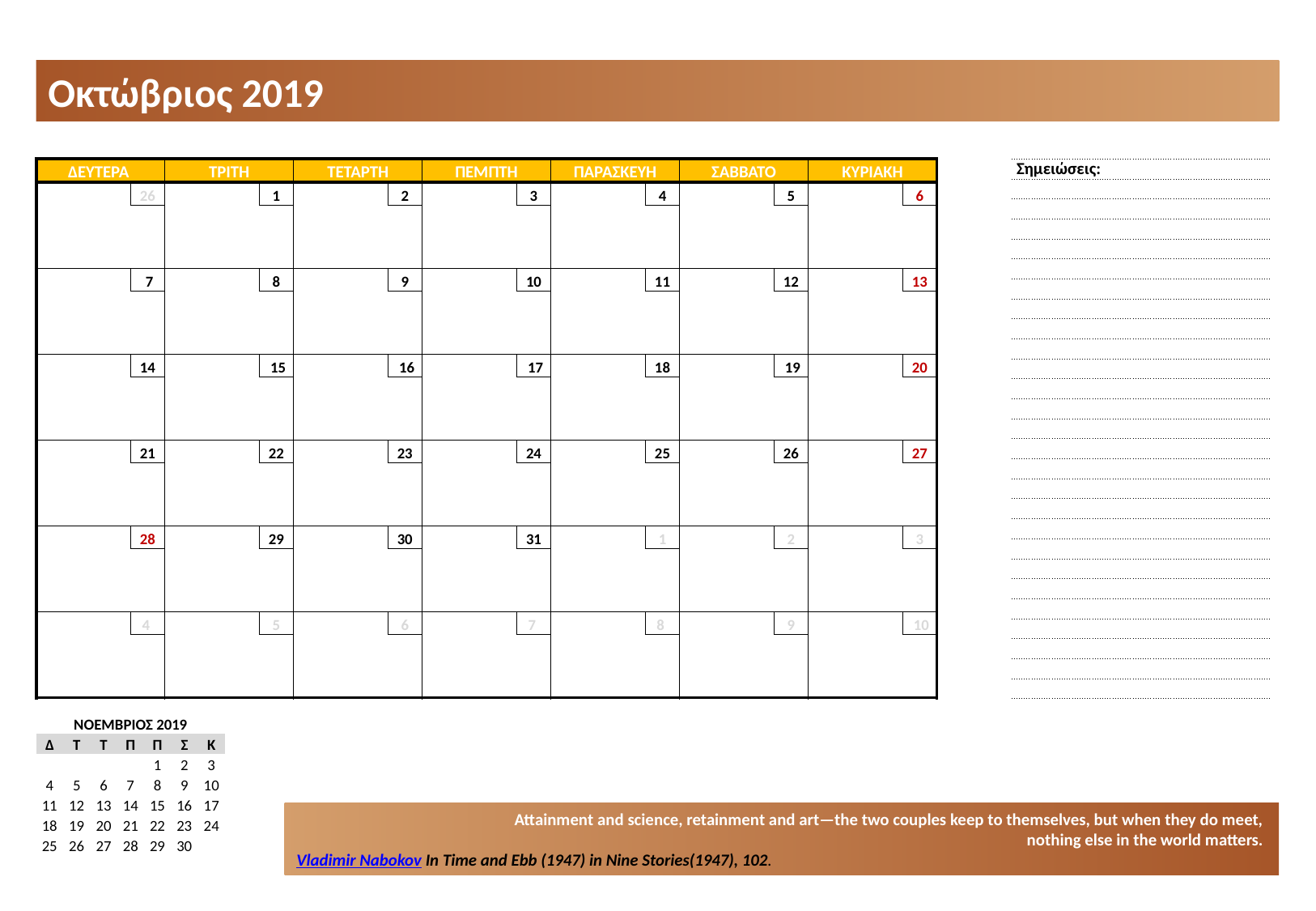

Οκτώβριος 2019
| Σημειώσεις: |
| --- |
|  |
|  |
|  |
|  |
|  |
|  |
|  |
|  |
|  |
|  |
|  |
|  |
|  |
|  |
|  |
|  |
|  |
|  |
|  |
|  |
|  |
|  |
|  |
|  |
|  |
|  |
| ΔΕΥΤΕΡΑ |  | ΤΡΙΤΗ |  | ΤΕΤΑΡΤΗ |  | ΠΕΜΠΤΗ |  | ΠΑΡΑΣΚΕΥΗ |  | ΣΑΒΒΑΤΟ |  | ΚΥΡΙΑΚΗ |  |
| --- | --- | --- | --- | --- | --- | --- | --- | --- | --- | --- | --- | --- | --- |
|  | 26 |  | 1 |  | 2 |  | 3 |  | 4 |  | 5 |  | 6 |
|  |  |  |  |  |  |  |  |  |  |  |  |  |  |
|  |  |  |  |  |  |  |  |  |  |  |  |  |  |
|  |  |  |  |  |  |  |  |  |  |  |  |  |  |
|  | 7 |  | 8 |  | 9 |  | 10 |  | 11 |  | 12 |  | 13 |
|  |  |  |  |  |  |  |  |  |  |  |  |  |  |
|  |  |  |  |  |  |  |  |  |  |  |  |  |  |
|  |  |  |  |  |  |  |  |  |  |  |  |  |  |
|  | 14 |  | 15 |  | 16 |  | 17 |  | 18 |  | 19 |  | 20 |
|  |  |  |  |  |  |  |  |  |  |  |  |  |  |
|  |  |  |  |  |  |  |  |  |  |  |  |  |  |
|  |  |  |  |  |  |  |  |  |  |  |  |  |  |
|  | 21 |  | 22 |  | 23 |  | 24 |  | 25 |  | 26 |  | 27 |
|  |  |  |  |  |  |  |  |  |  |  |  |  |  |
|  |  |  |  |  |  |  |  |  |  |  |  |  |  |
|  |  |  |  |  |  |  |  |  |  |  |  |  |  |
|  | 28 |  | 29 |  | 30 |  | 31 |  | 1 |  | 2 |  | 3 |
|  |  |  |  |  |  |  |  |  |  |  |  |  |  |
|  |  |  |  |  |  |  |  |  |  |  |  |  |  |
|  |  |  |  |  |  |  |  |  |  |  |  |  |  |
|  | 4 |  | 5 |  | 6 |  | 7 |  | 8 |  | 9 |  | 10 |
|  |  |  |  |  |  |  |  |  |  |  |  |  |  |
|  |  |  |  |  |  |  |  |  |  |  |  |  |  |
|  |  |  |  |  |  |  |  |  |  |  |  |  |  |
| ΝΟΕΜΒΡΙΟΣ 2019 |  |  |  |  |  |  |
| --- | --- | --- | --- | --- | --- | --- |
| Δ | Τ | Τ | Π | Π | Σ | Κ |
|  |  |  |  | 1 | 2 | 3 |
| 4 | 5 | 6 | 7 | 8 | 9 | 10 |
| 11 | 12 | 13 | 14 | 15 | 16 | 17 |
| 18 | 19 | 20 | 21 | 22 | 23 | 24 |
| 25 | 26 | 27 | 28 | 29 | 30 |  |
|  |  |  |  |  |  |  |
Attainment and science, retainment and art—the two couples keep to themselves, but when they do meet,
nothing else in the world matters.
Vladimir Nabokov In Time and Ebb (1947) in Nine Stories(1947), 102.